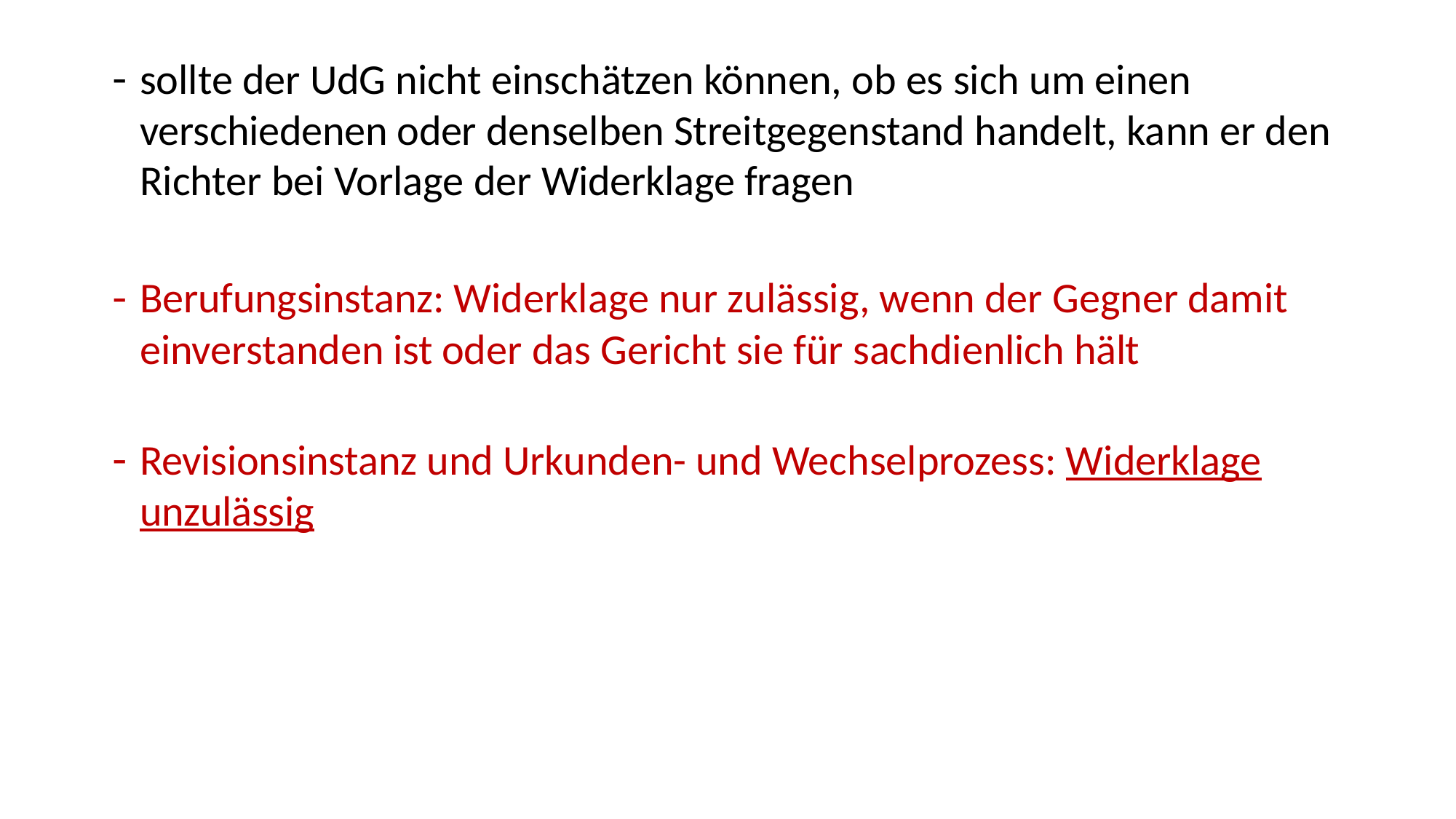

sollte der UdG nicht einschätzen können, ob es sich um einen verschiedenen oder denselben Streitgegenstand handelt, kann er den Richter bei Vorlage der Widerklage fragen

Berufungsinstanz: Widerklage nur zulässig, wenn der Gegner damit einverstanden ist oder das Gericht sie für sachdienlich hält

Revisionsinstanz und Urkunden- und Wechselprozess: Widerklage unzulässig